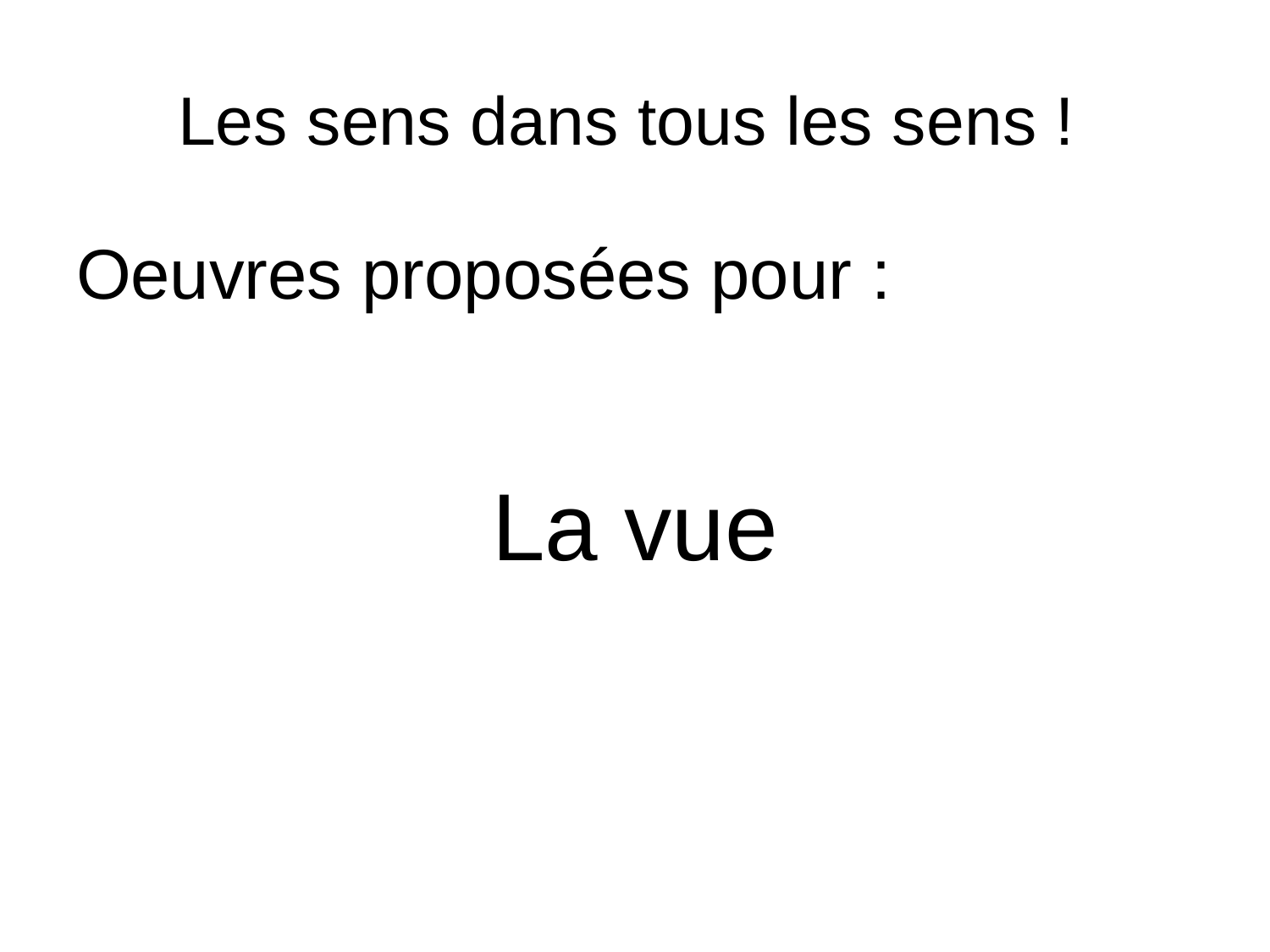

# Les sens dans tous les sens !
Oeuvres proposées pour :

La vue